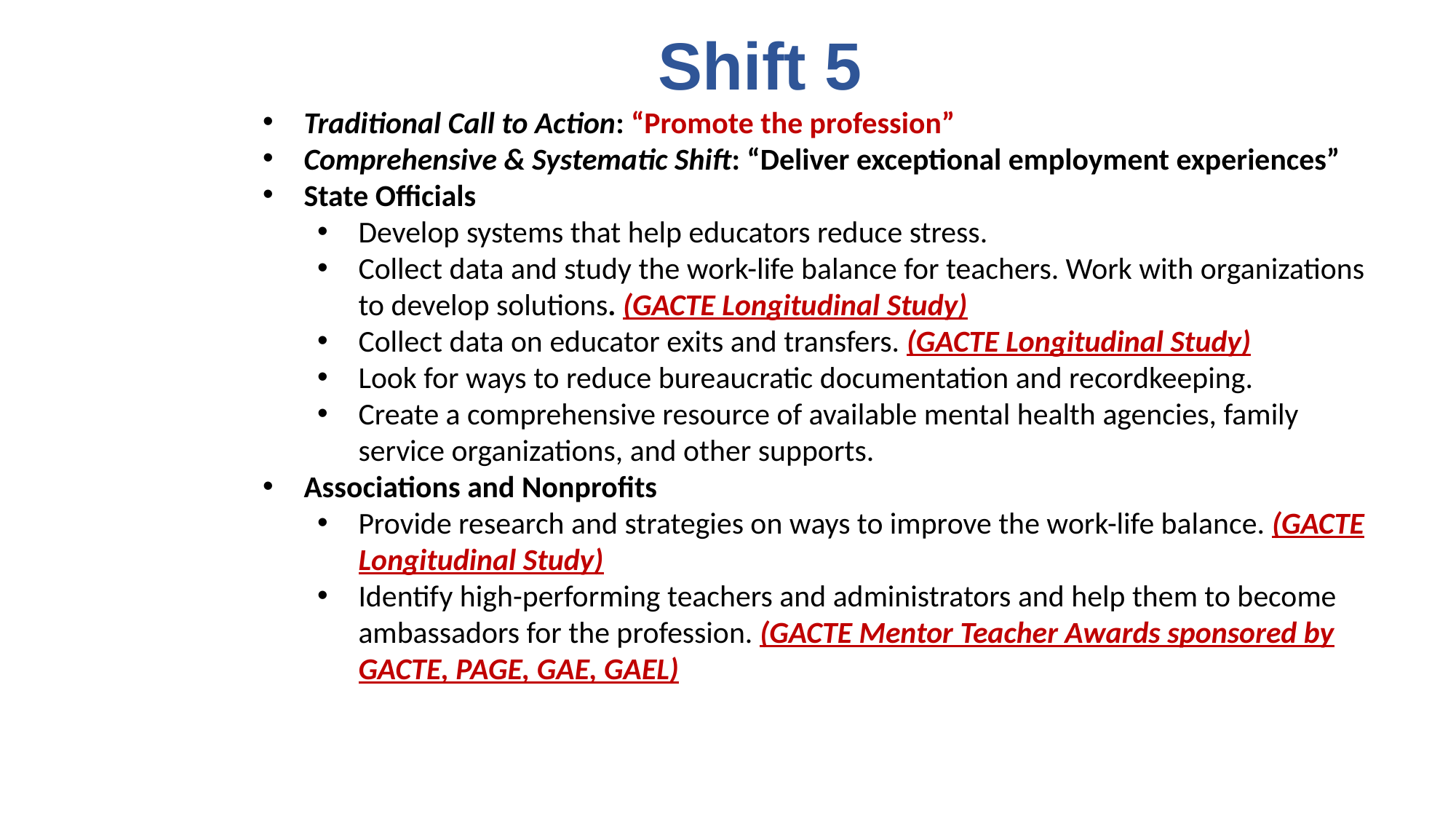

Shift 5
Traditional Call to Action: “Promote the profession”
Comprehensive & Systematic Shift: “Deliver exceptional employment experiences”
State Officials
Develop systems that help educators reduce stress.
Collect data and study the work-life balance for teachers. Work with organizations to develop solutions. (GACTE Longitudinal Study)
Collect data on educator exits and transfers. (GACTE Longitudinal Study)
Look for ways to reduce bureaucratic documentation and recordkeeping.
Create a comprehensive resource of available mental health agencies, family service organizations, and other supports.
Associations and Nonprofits
Provide research and strategies on ways to improve the work-life balance. (GACTE Longitudinal Study)
Identify high-performing teachers and administrators and help them to become ambassadors for the profession. (GACTE Mentor Teacher Awards sponsored by GACTE, PAGE, GAE, GAEL)